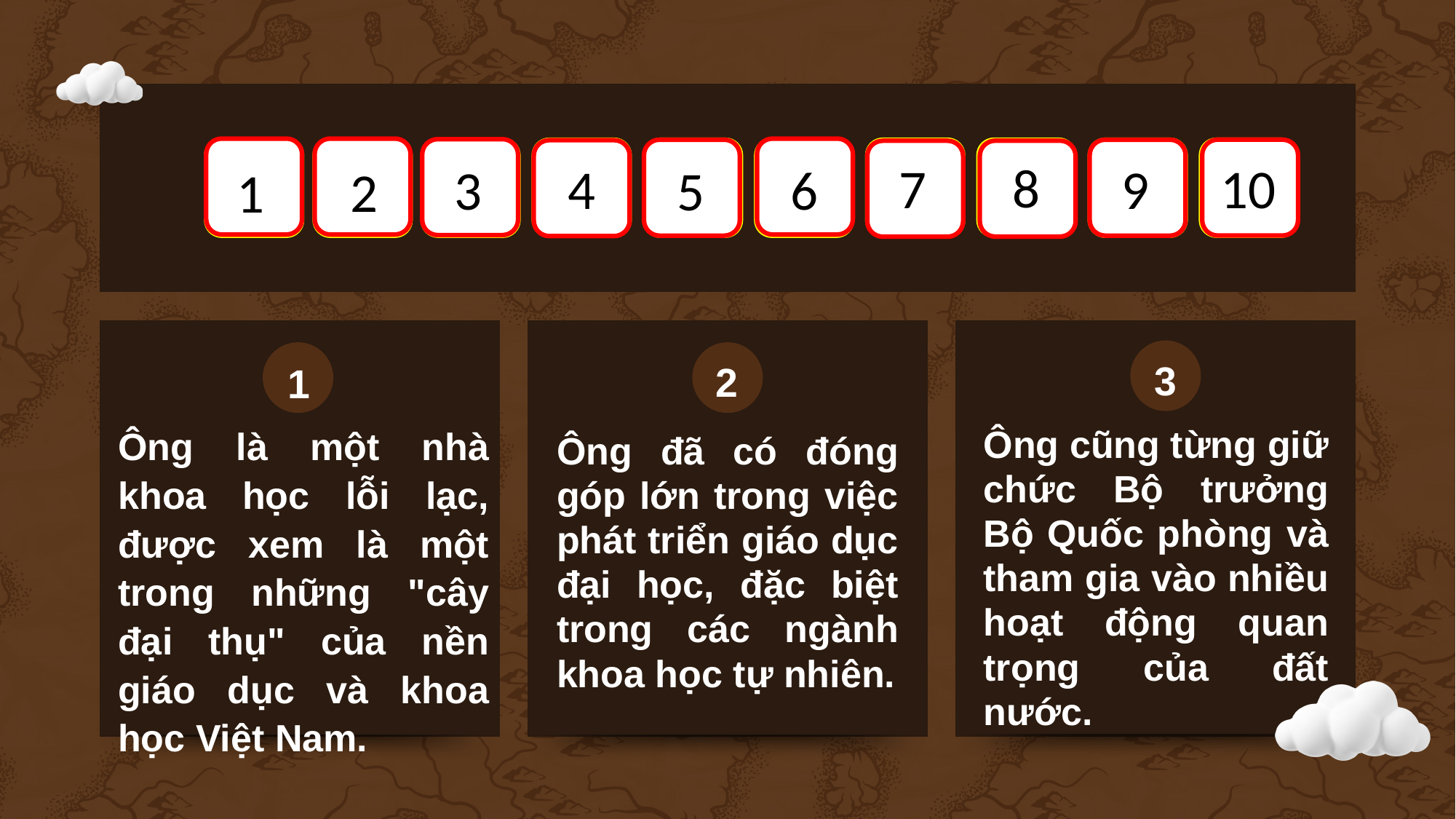

T

6

1

2

3

10

5

9
Ạ

Q

U

A

N

G

B

Ử

U

4

8

7

1
2
3

3

2

1
Ông là một nhà khoa học lỗi lạc, được xem là một trong những "cây đại thụ" của nền giáo dục và khoa học Việt Nam.
Ông cũng từng giữ chức Bộ trưởng Bộ Quốc phòng và tham gia vào nhiều hoạt động quan trọng của đất nước.
Ông đã có đóng góp lớn trong việc phát triển giáo dục đại học, đặc biệt trong các ngành khoa học tự nhiên.